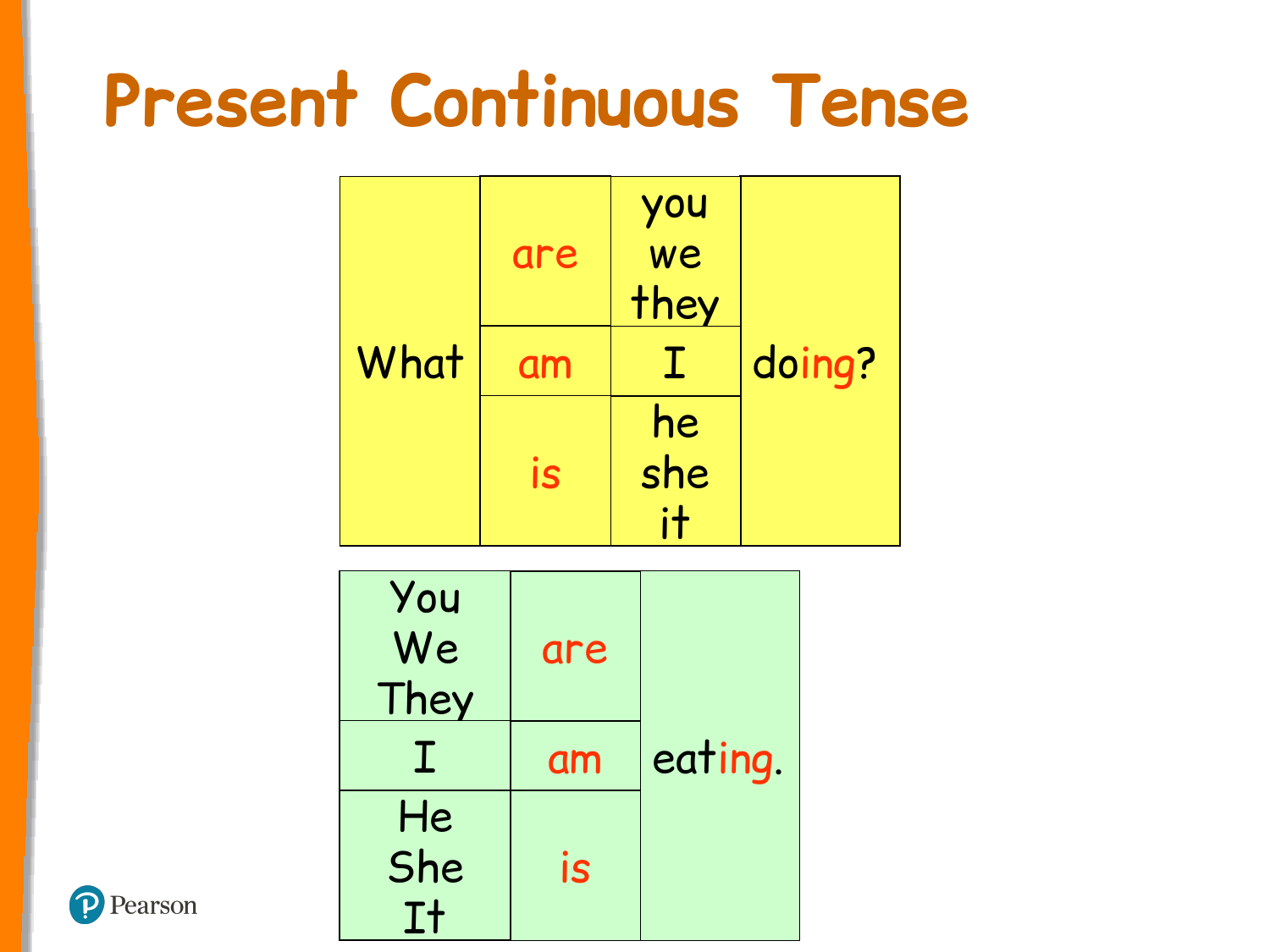

Present Continuous Tense
are
doing?
What
you
we
they
am
I
is
he
she
it
You
We
They
eating.
are
I
am
He
She
It
is